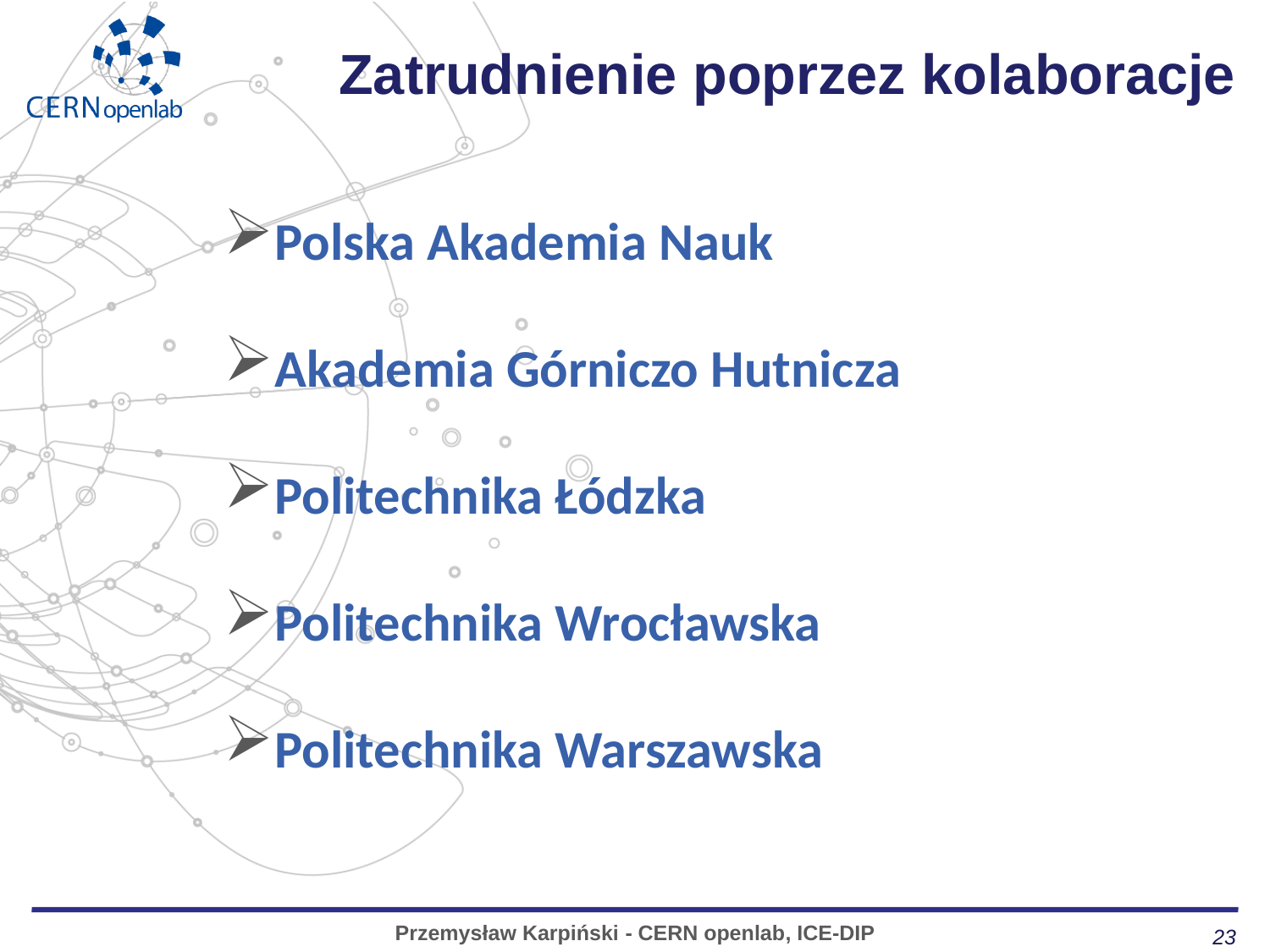

# Zatrudnienie poprzez kolaboracje
Polska Akademia Nauk
Akademia Górniczo Hutnicza
Politechnika Łódzka
Politechnika Wrocławska
Politechnika Warszawska
Przemysław Karpiński - CERN openlab, ICE-DIP
23